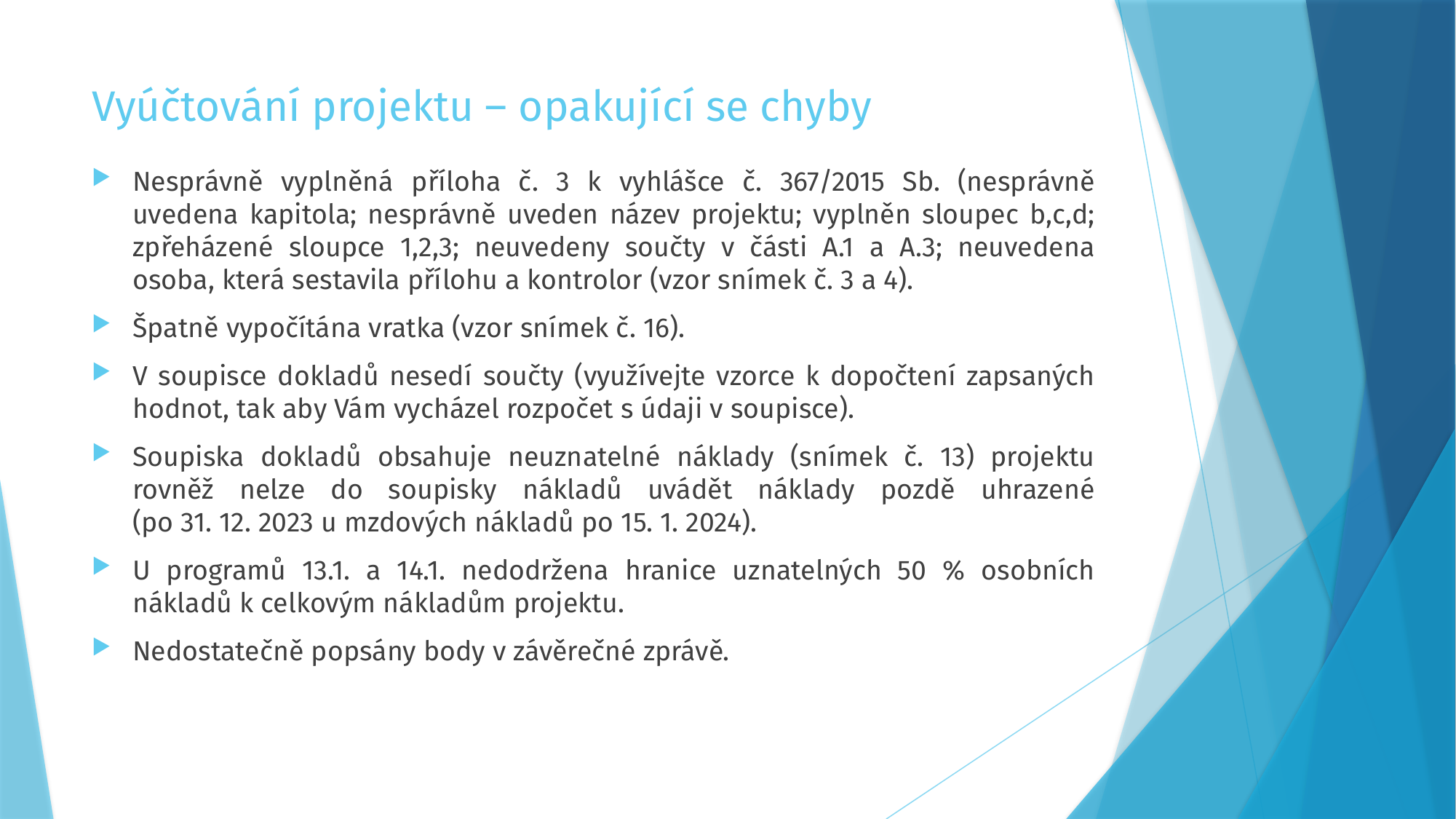

# Vyúčtování projektu – opakující se chyby
Nesprávně vyplněná příloha č. 3 k vyhlášce č. 367/2015 Sb. (nesprávně uvedena kapitola; nesprávně uveden název projektu; vyplněn sloupec b,c,d; zpřeházené sloupce 1,2,3; neuvedeny součty v části A.1 a A.3; neuvedena osoba, která sestavila přílohu a kontrolor (vzor snímek č. 3 a 4).
Špatně vypočítána vratka (vzor snímek č. 16).
V soupisce dokladů nesedí součty (využívejte vzorce k dopočtení zapsaných hodnot, tak aby Vám vycházel rozpočet s údaji v soupisce).
Soupiska dokladů obsahuje neuznatelné náklady (snímek č. 13) projektu rovněž nelze do soupisky nákladů uvádět náklady pozdě uhrazené
(po 31. 12. 2023 u mzdových nákladů po 15. 1. 2024).
U programů 13.1. a 14.1. nedodržena hranice uznatelných 50 % osobních nákladů k celkovým nákladům projektu.
Nedostatečně popsány body v závěrečné zprávě.